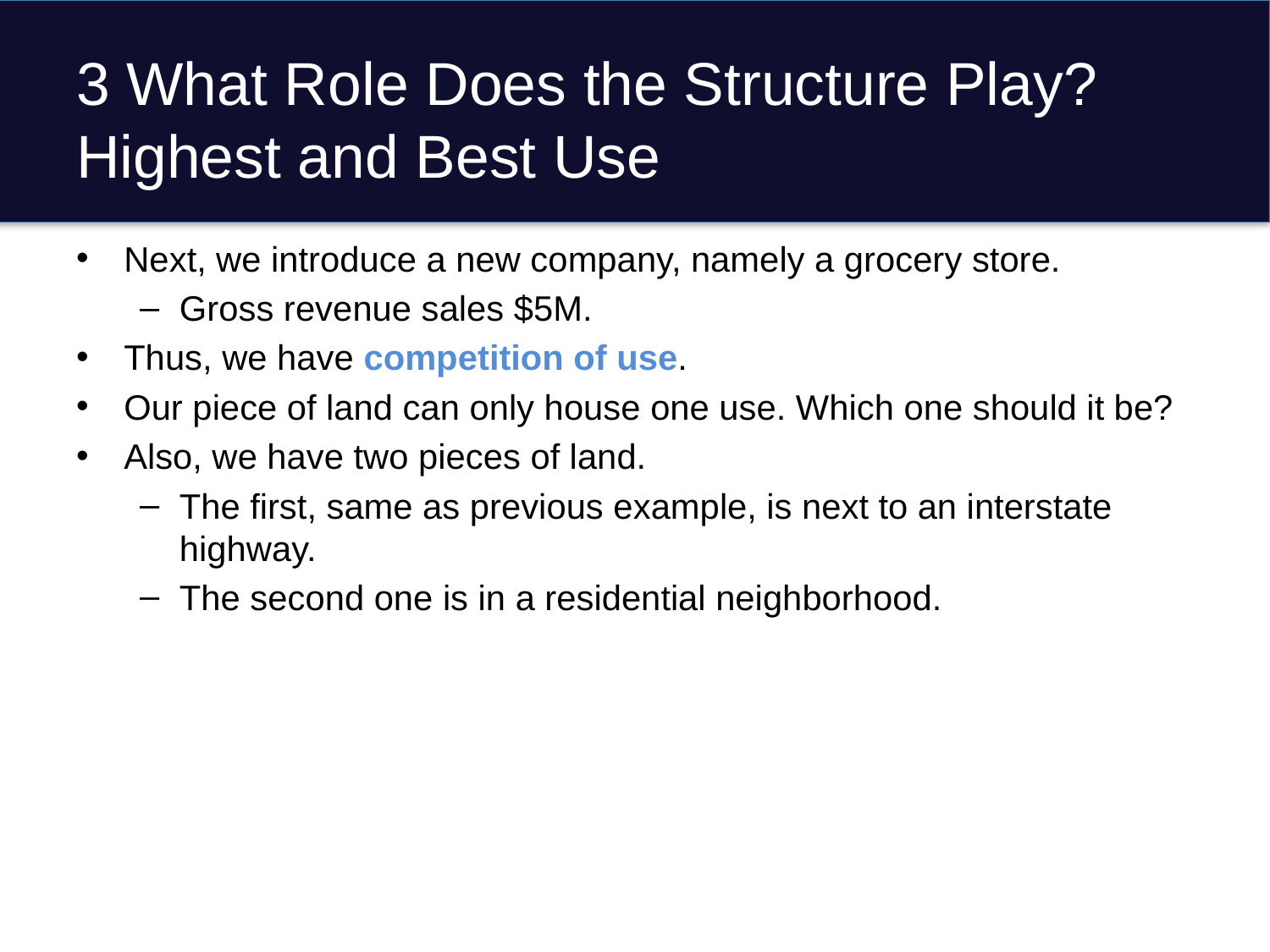

# 3 What Role Does the Structure Play? Highest and Best Use
Next, we introduce a new company, namely a grocery store.
Gross revenue sales $5M.
Thus, we have competition of use.
Our piece of land can only house one use. Which one should it be?
Also, we have two pieces of land.
The first, same as previous example, is next to an interstate highway.
The second one is in a residential neighborhood.